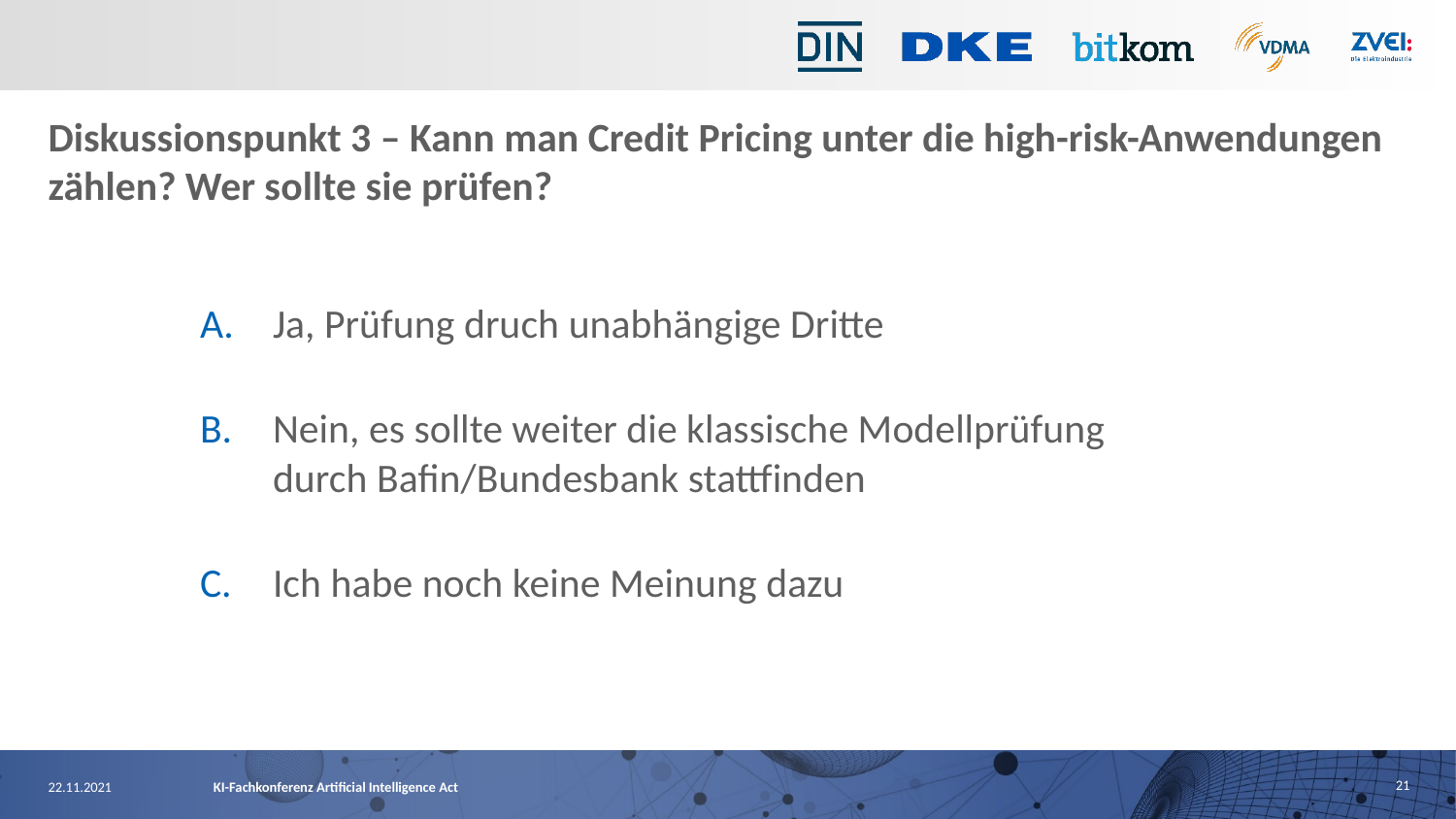

# Diskussionspunkt 3 – Kann man Credit Pricing unter die high-risk-Anwendungen zählen? Wer sollte sie prüfen?
Ja, Prüfung druch unabhängige Dritte

Nein, es sollte weiter die klassische Modellprüfung durch Bafin/Bundesbank stattfinden

Ich habe noch keine Meinung dazu
21
22.11.2021
KI-Fachkonferenz Artificial Intelligence Act